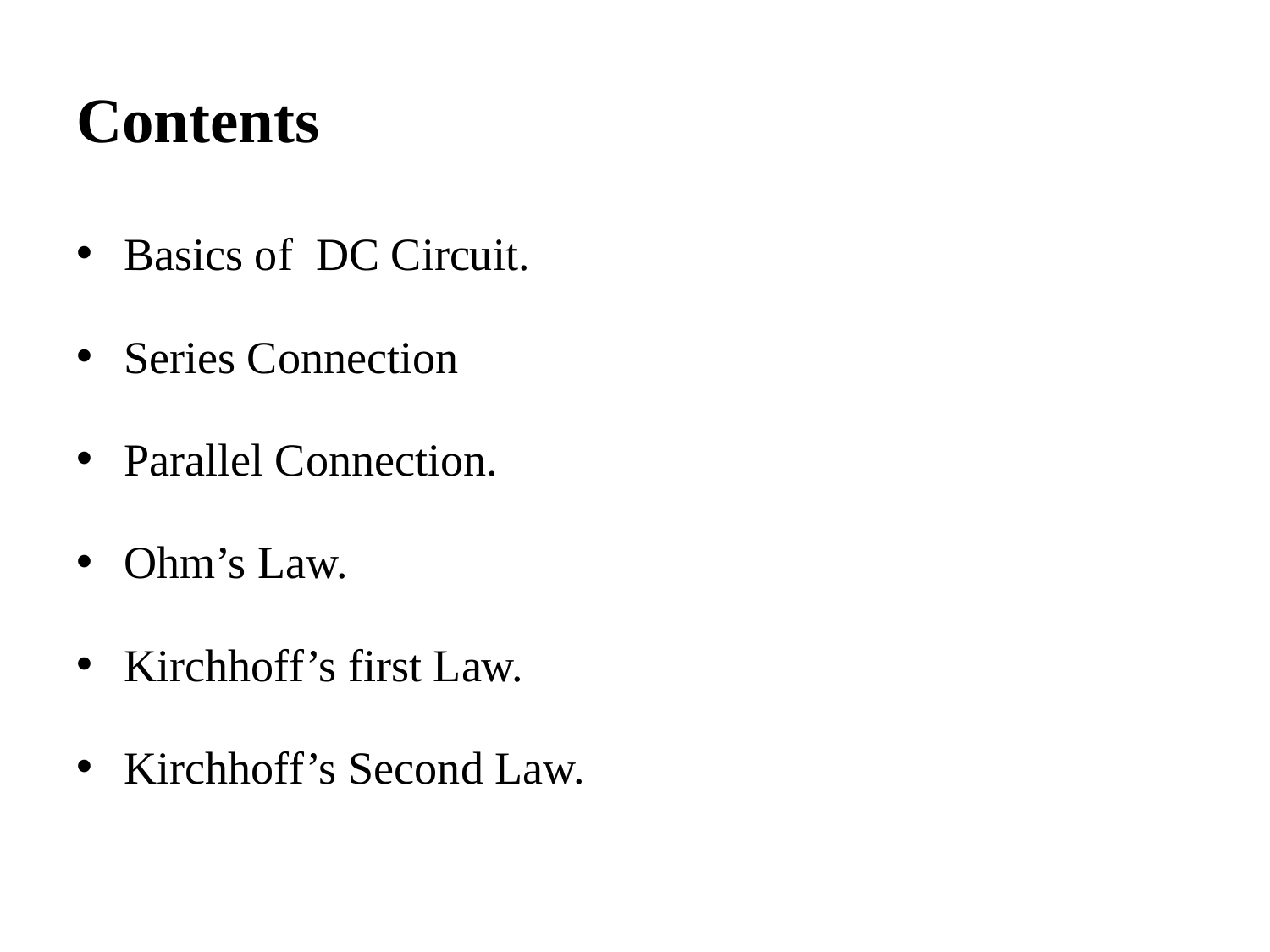

# Contents
Basics of  DC Circuit.
Series Connection
Parallel Connection.
Ohm’s Law.
Kirchhoff’s first Law.
Kirchhoff’s Second Law.